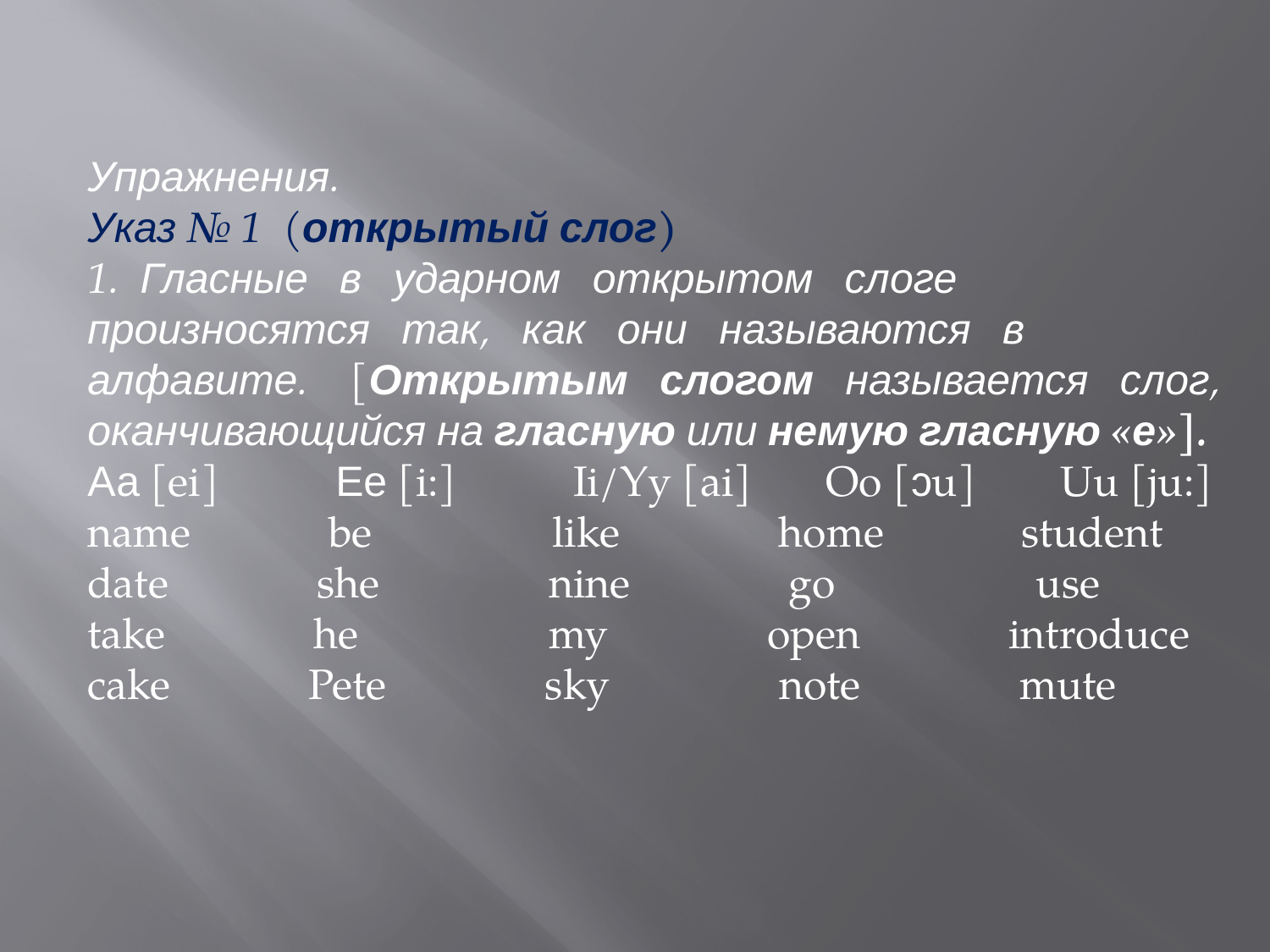

Упражнения.
Указ № 1  (открытый слог)
1.  Гласные   в   ударном   открытом   слоге   произносятся   так,   как   они   назы­ваются   в   алфавите.    [Открытым   слогом   называется   слог,   оканчиваю­щийся на гласную или немую гласную «е»].
Аа [ei]           Ее [i:]           Ii/Yy [ai]       Oo [ɔu]        Uu [ju:]
name             be                 like               home             student
date              she                nine               go                   use
take              he                  my               open              introduce
cake             Pete               sky                note               mute